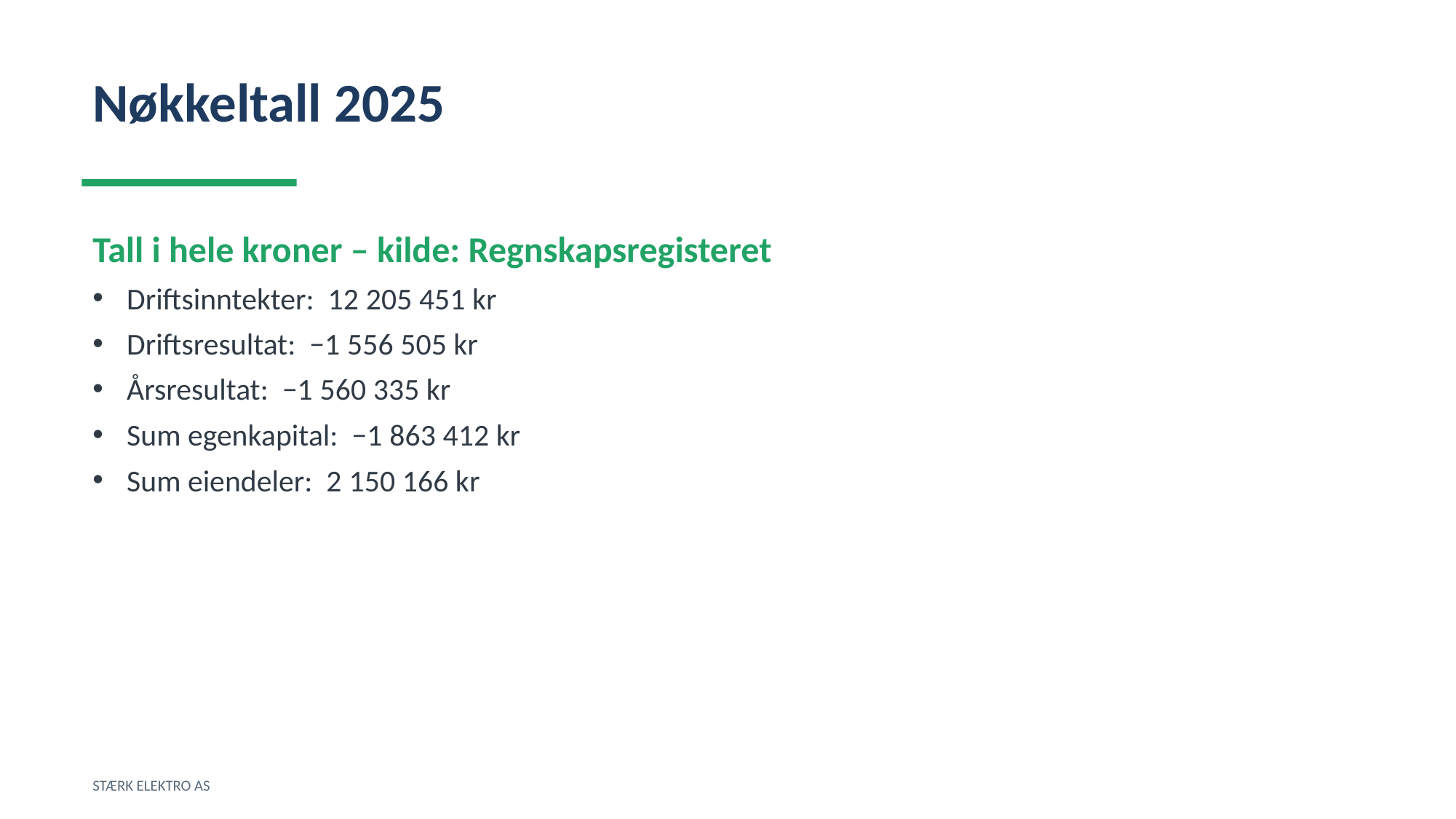

Nøkkeltall 2025

Tall i hele kroner – kilde: Regnskapsregisteret
Driftsinntekter:  12 205 451 kr
Driftsresultat:  −1 556 505 kr
Årsresultat:  −1 560 335 kr
Sum egenkapital:  −1 863 412 kr
Sum eiendeler:  2 150 166 kr
STÆRK ELEKTRO AS